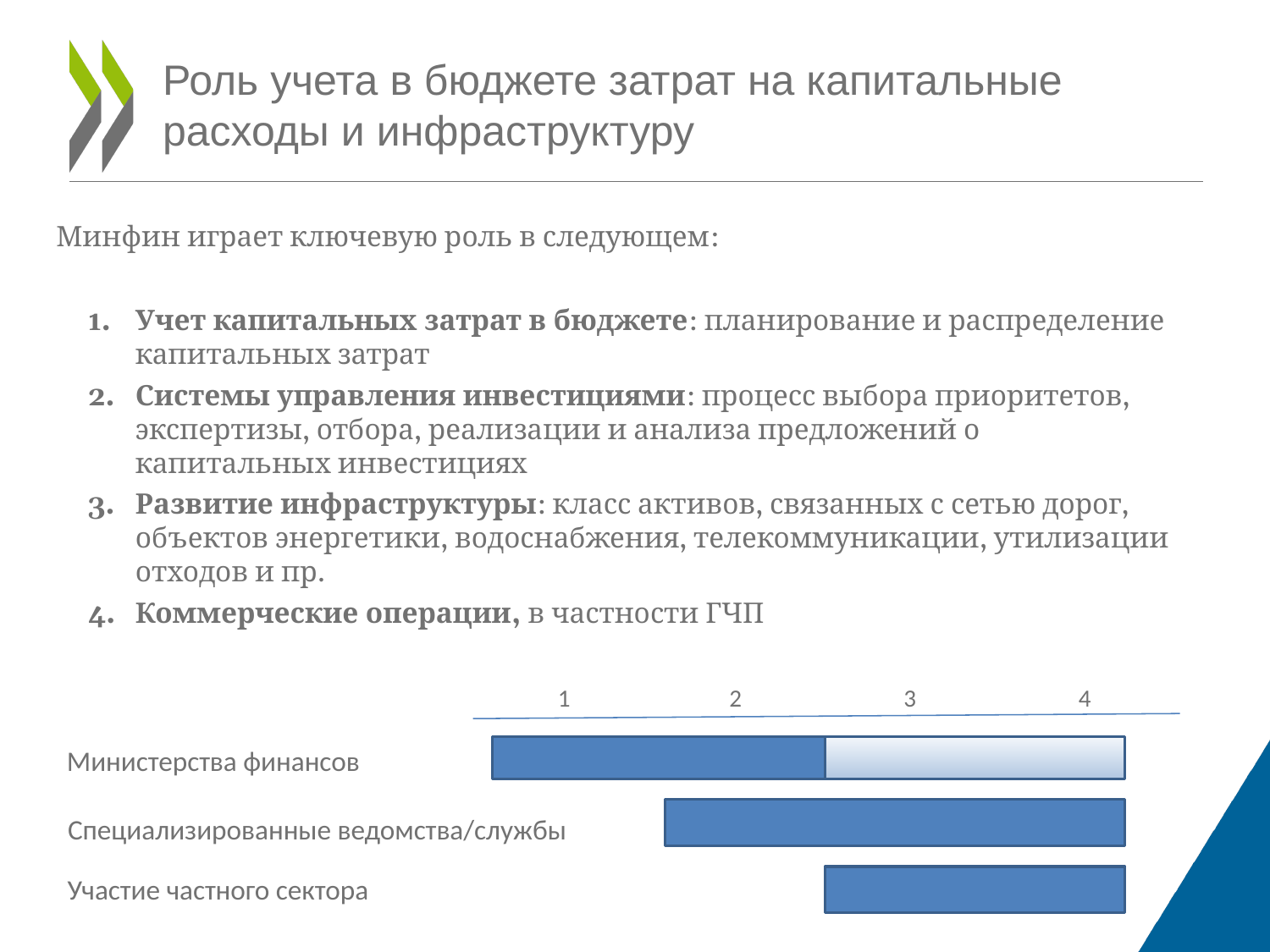

# Роль учета в бюджете затрат на капитальные расходы и инфраструктуру
Минфин играет ключевую роль в следующем:

Учет капитальных затрат в бюджете: планирование и распределение капитальных затрат
Системы управления инвестициями: процесс выбора приоритетов, экспертизы, отбора, реализации и анализа предложений о капитальных инвестициях
Развитие инфраструктуры: класс активов, связанных с сетью дорог, объектов энергетики, водоснабжения, телекоммуникации, утилизации отходов и пр.
Коммерческие операции, в частности ГЧП

1
2
3
4

Министерства финансов

Специализированные ведомства/службы
Участие частного сектора